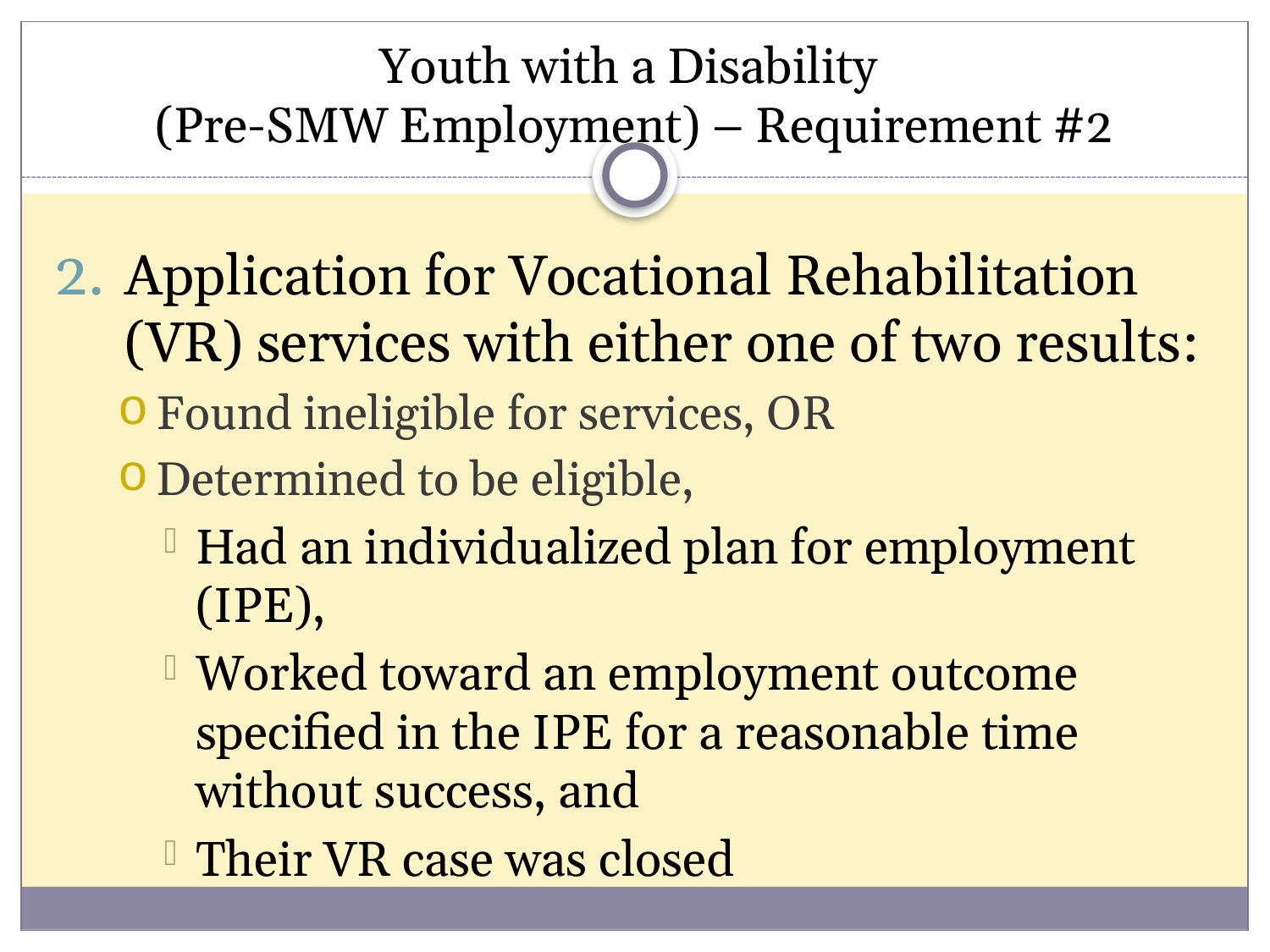

# Youth with a Disability (Pre-SMW Employment) – Requirement #2
Application for Vocational Rehabilitation (VR) services with either one of two results:
Found ineligible for services, OR
Determined to be eligible,
Had an individualized plan for employment (IPE),
Worked toward an employment outcome specified in the IPE for a reasonable time without success, and
Their VR case was closed